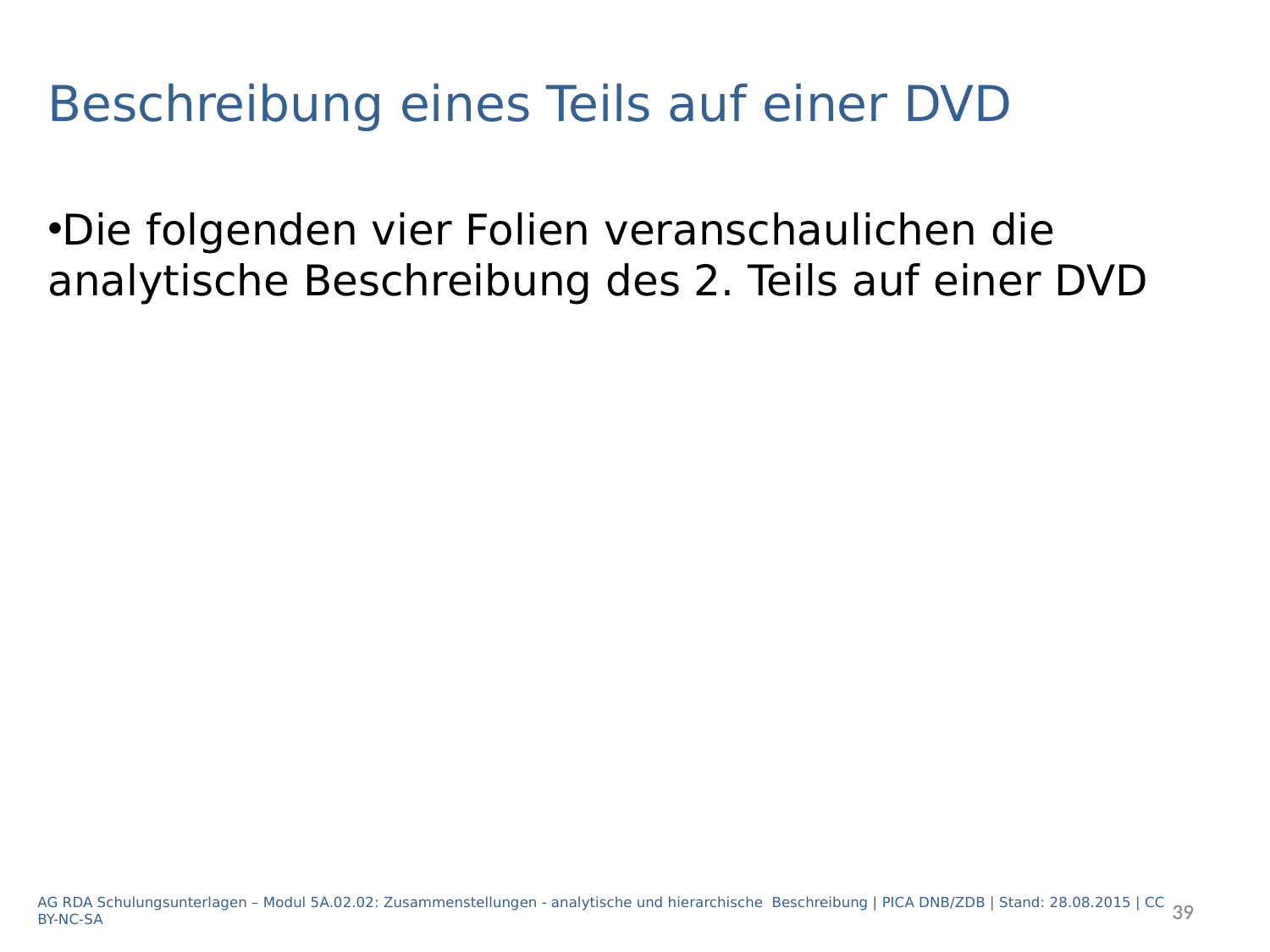

Beschreibung eines Teils auf einer DVD
Die folgenden vier Folien veranschaulichen die analytische Beschreibung des 2. Teils auf einer DVD

AG RDA Schulungsunterlagen – Modul 5A.02.02: Zusammenstellungen - analytische und hierarchische  Beschreibung | PICA DNB/ZDB | Stand: 28.08.2015 | CC  BY-NC-SA
39
39